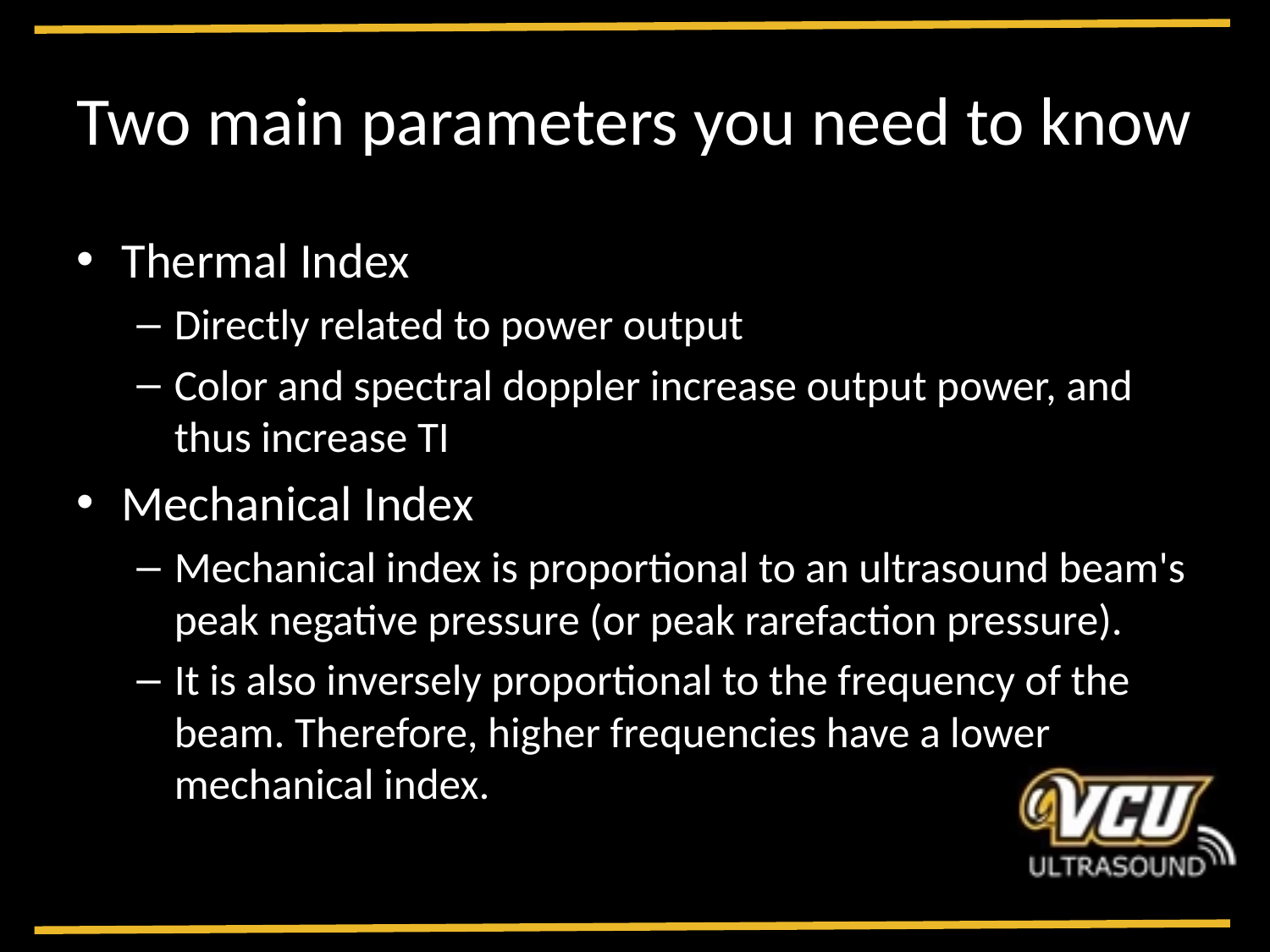

# Two main parameters you need to know
Thermal Index
Directly related to power output
Color and spectral doppler increase output power, and thus increase TI
Mechanical Index
Mechanical index is proportional to an ultrasound beam's peak negative pressure (or peak rarefaction pressure).
It is also inversely proportional to the frequency of the beam. Therefore, higher frequencies have a lower mechanical index.